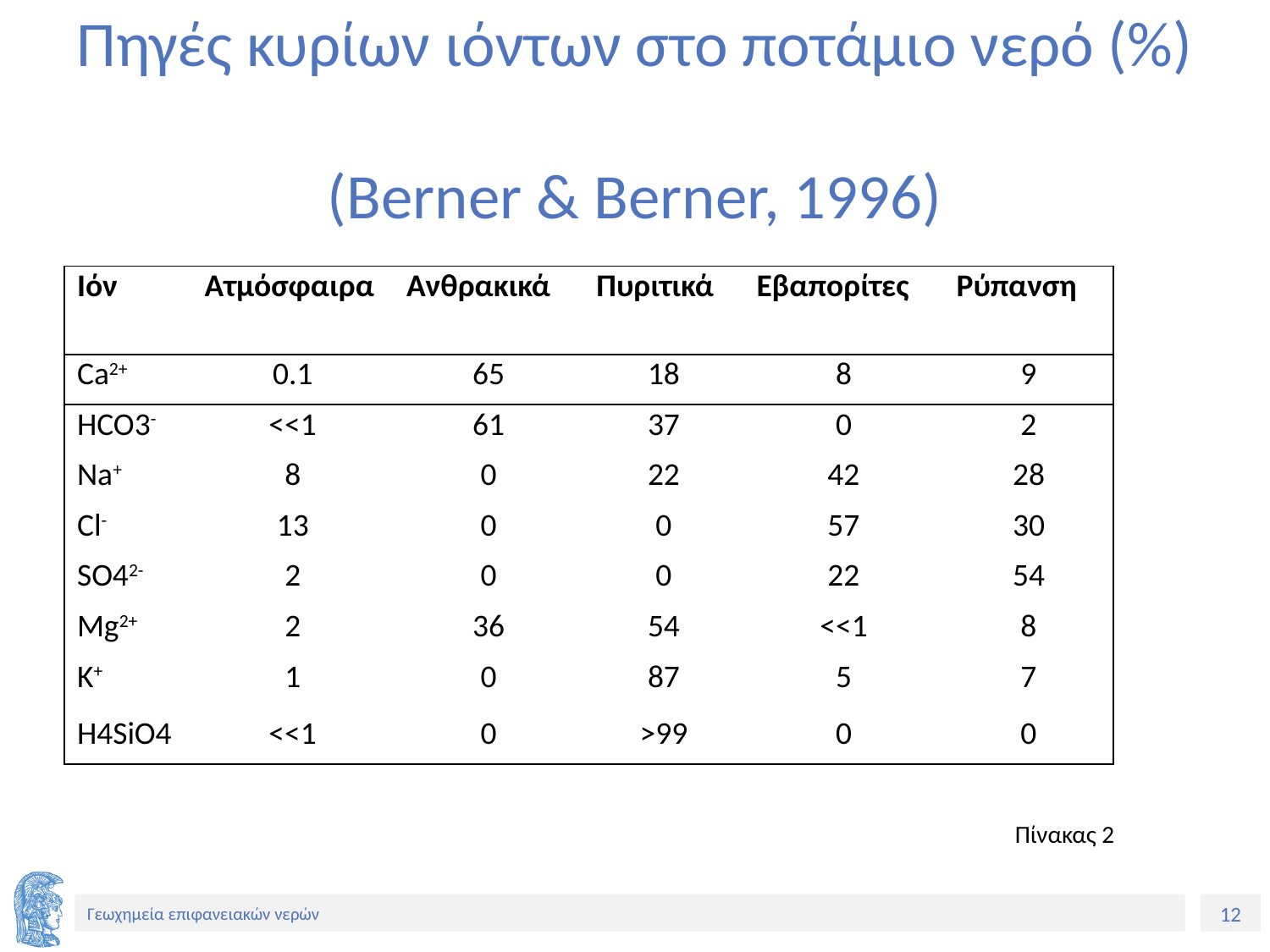

# Πηγές κυρίων ιόντων στο ποτάμιο νερό (%) (Berner & Berner, 1996)
| Ιόν | Ατμόσφαιρα | Ανθρακικά | Πυριτικά | Εβαπορίτες | Ρύπανση |
| --- | --- | --- | --- | --- | --- |
| Ca2+ | 0.1 | 65 | 18 | 8 | 9 |
| HCO3- | <<1 | 61 | 37 | 0 | 2 |
| Na+ | 8 | 0 | 22 | 42 | 28 |
| Cl- | 13 | 0 | 0 | 57 | 30 |
| SO42- | 2 | 0 | 0 | 22 | 54 |
| Mg2+ | 2 | 36 | 54 | <<1 | 8 |
| K+ | 1 | 0 | 87 | 5 | 7 |
| H4SiO4 | <<1 | 0 | >99 | 0 | 0 |
Πίνακας 2